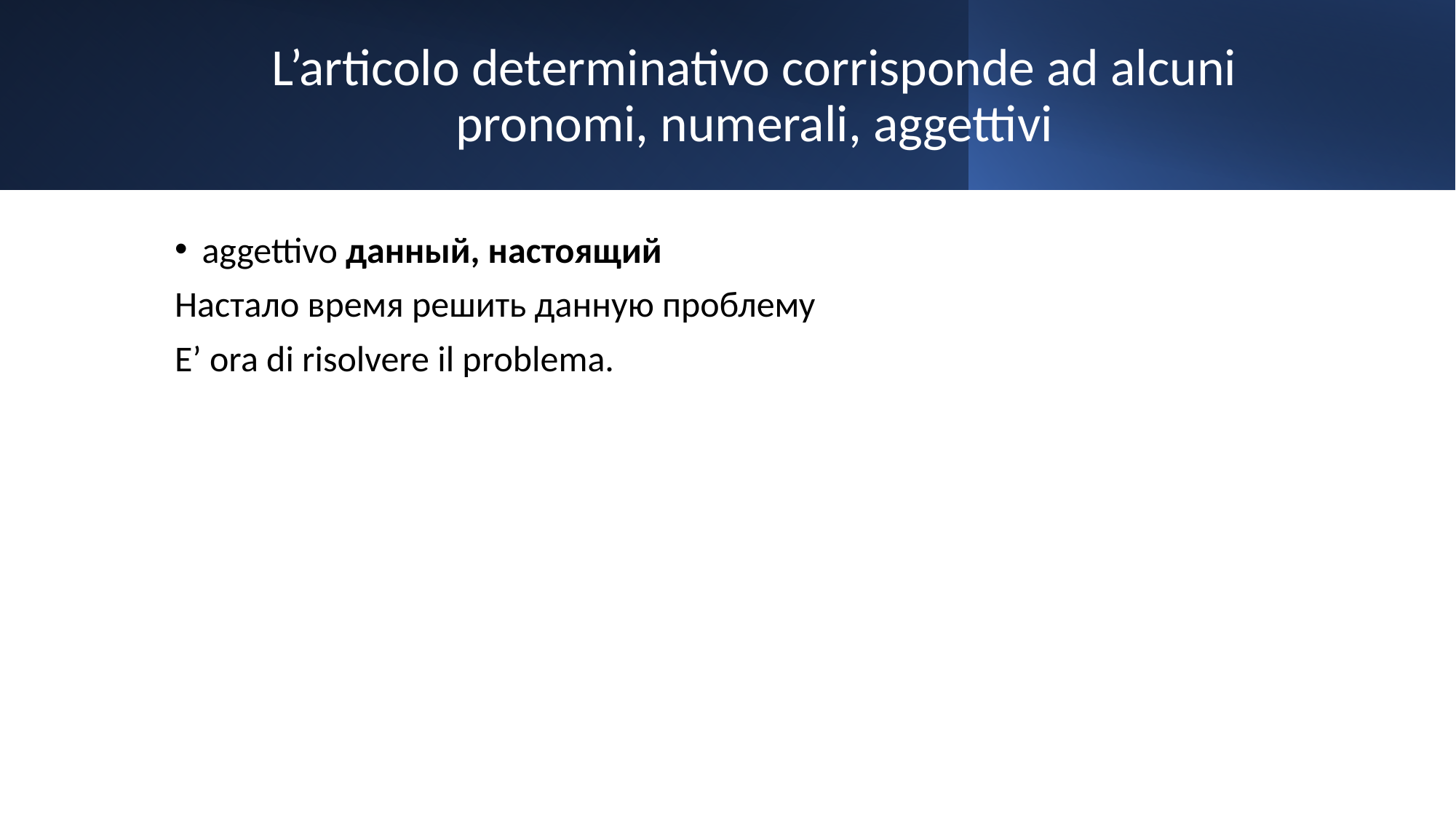

# L’articolo determinativo corrisponde ad alcuni pronomi, numerali, aggettivi
aggettivo данный, настоящий
Настало время решить данную проблему
E’ ora di risolvere il problema.